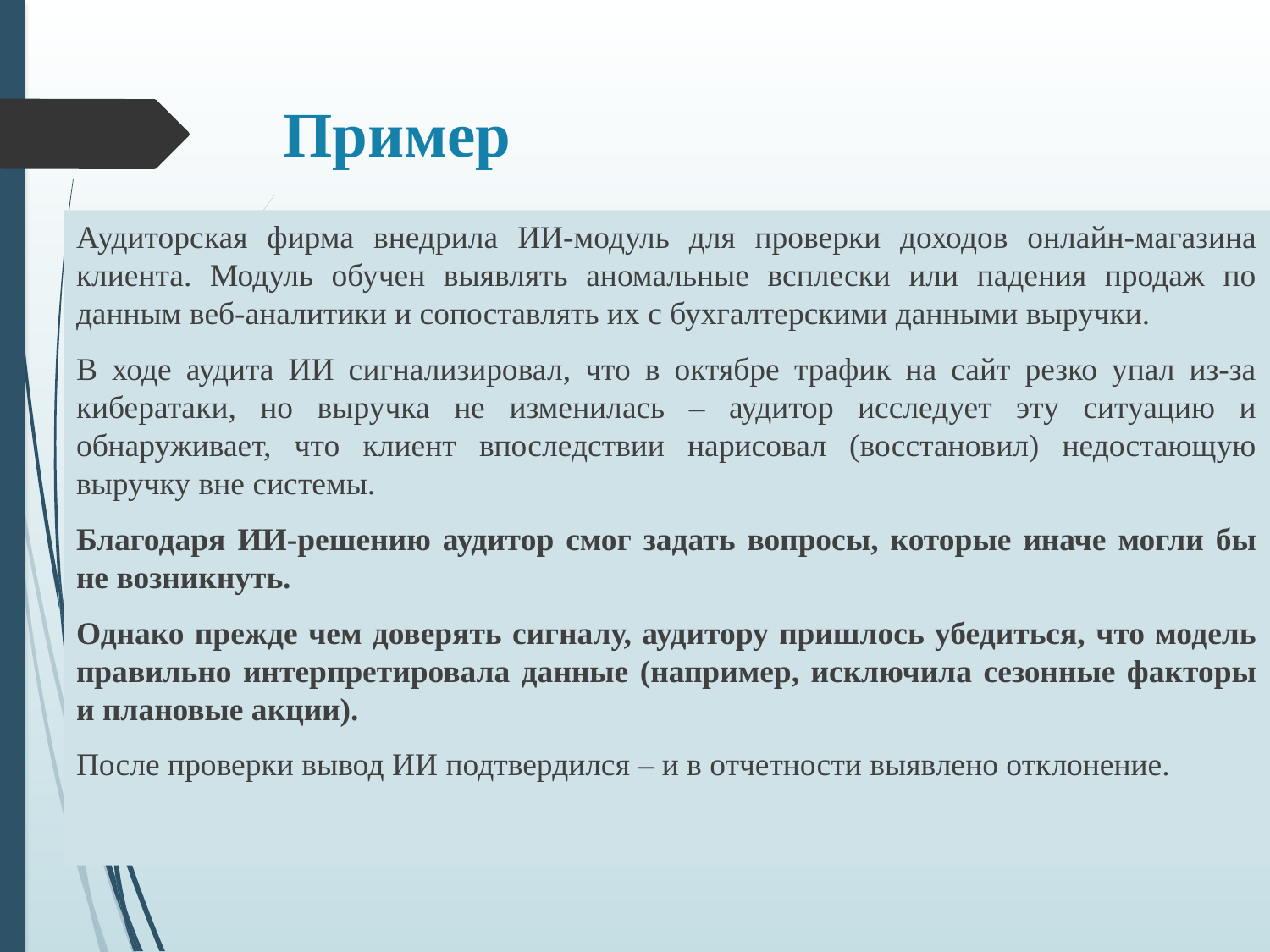

# Пример
Аудиторская фирма внедрила ИИ-модуль для проверки доходов онлайн-магазина клиента. Модуль обучен выявлять аномальные всплески или падения продаж по данным веб-аналитики и сопоставлять их с бухгалтерскими данными выручки.
В ходе аудита ИИ сигнализировал, что в октябре трафик на сайт резко упал из-за кибератаки, но выручка не изменилась – аудитор исследует эту ситуацию и обнаруживает, что клиент впоследствии нарисовал (восстановил) недостающую выручку вне системы.
Благодаря ИИ-решению аудитор смог задать вопросы, которые иначе могли бы не возникнуть.
Однако прежде чем доверять сигналу, аудитору пришлось убедиться, что модель правильно интерпретировала данные (например, исключила сезонные факторы и плановые акции).
После проверки вывод ИИ подтвердился – и в отчетности выявлено отклонение.